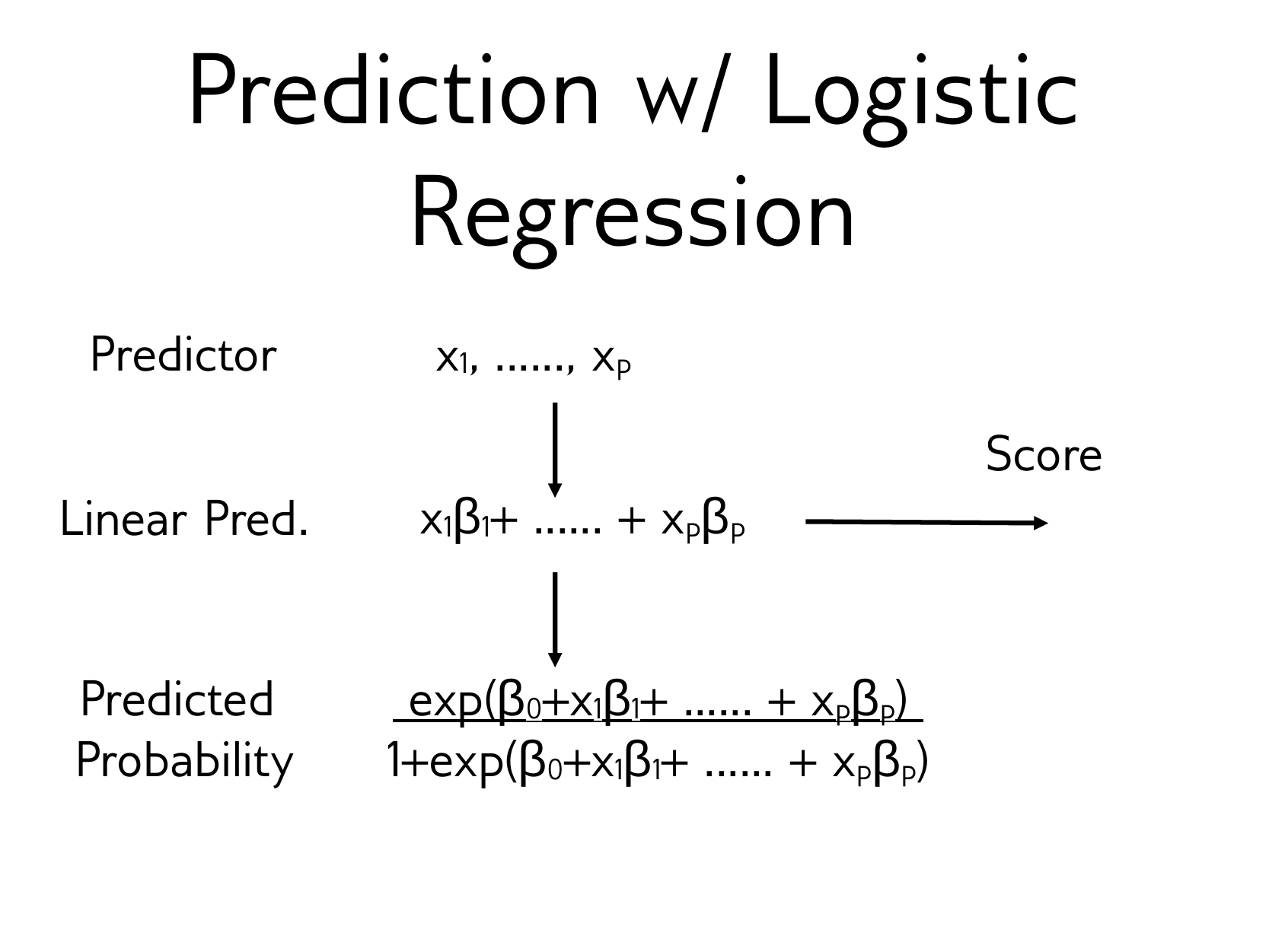

# Prediction w/ Logistic Regression
Predictor
x1, ......, xp

Score
x1β1+ ...... + xpβp
Linear Pred.

 exp(β0+x1β1+ ...... + xpβp)
1+exp(β0+x1β1+ ...... + xpβp)
Predicted  Probability